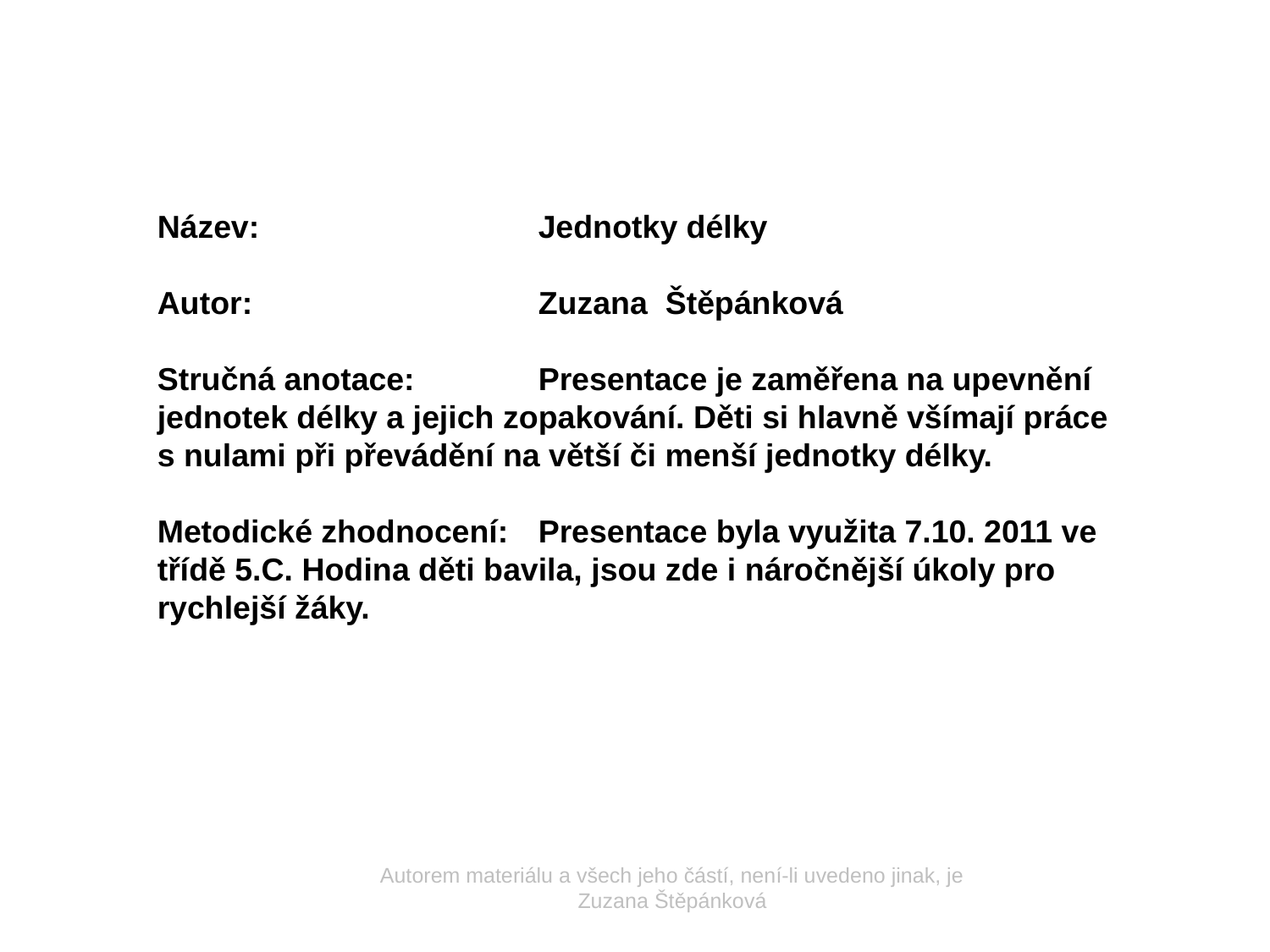

Název: 			Jednotky délky

Autor:			Zuzana 	Štěpánková

Stručná anotace:	Presentace je zaměřena na upevnění jednotek délky a jejich zopakování. Děti si hlavně všímají práce s nulami při převádění na větší či menší jednotky délky.

Metodické zhodnocení:	Presentace byla využita 7.10. 2011 ve třídě 5.C. Hodina děti bavila, jsou zde i náročnější úkoly pro rychlejší žáky.

Autorem materiálu a všech jeho částí, není-li uvedeno jinak, je Zuzana Štěpánková